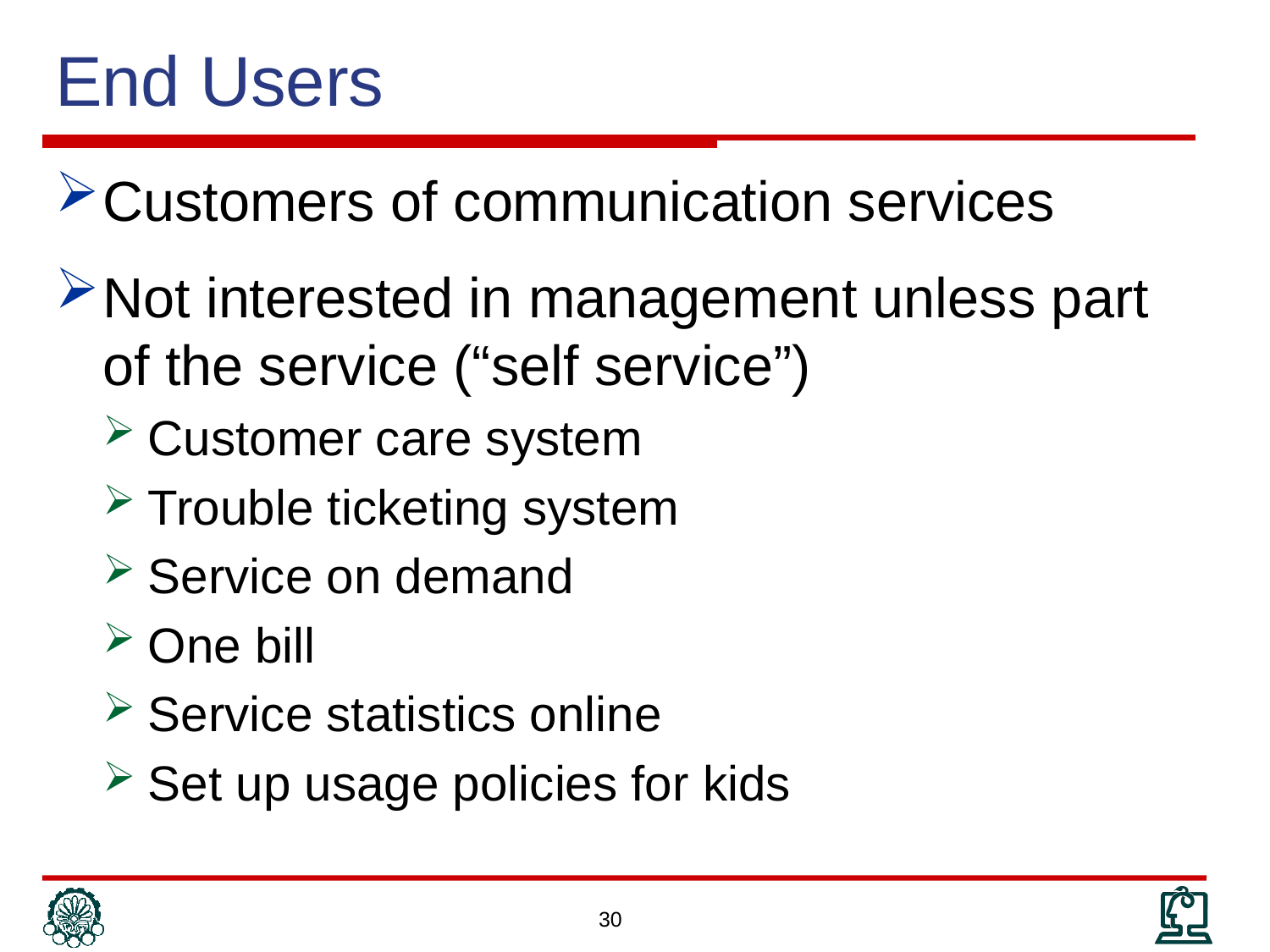

# End Users
Customers of communication services
Not interested in management unless part of the service (“self service”)
Customer care system
Trouble ticketing system
Service on demand
One bill
Service statistics online
Set up usage policies for kids
30